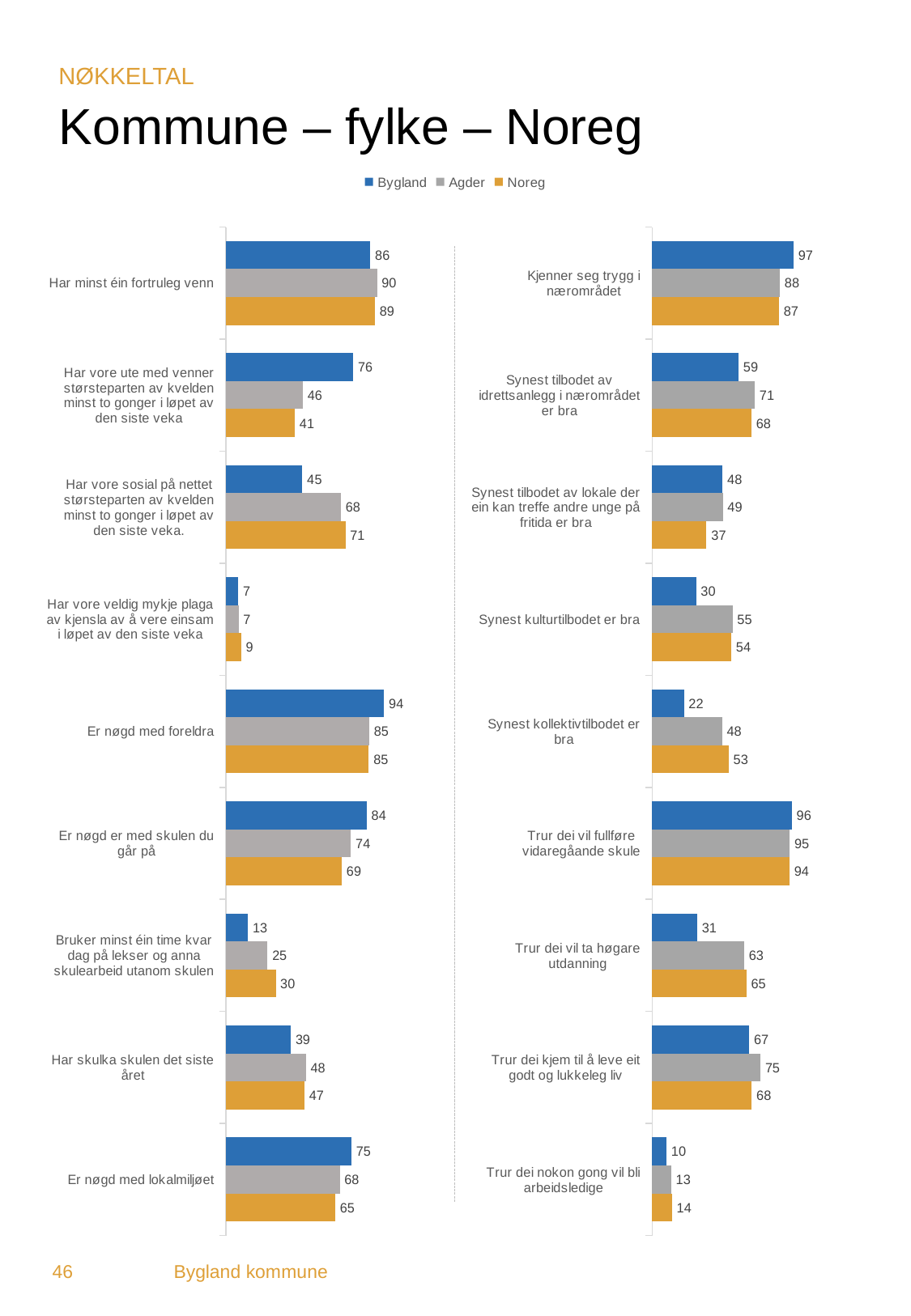

NØKKELTAL
Kommune – fylke – Noreg

### Chart

| Category | Noreg | Agder | Bygland |
|---|---|---|---|
| Har minst éin fortruleg venn | 88.67 | 89.84 | 85.92 |

### Chart

| Category | Bygland | Agder | Noreg |
|---|---|---|---|
| Har minst éin fortruleg venn | 85.92 | 89.84 | 88.67 |
| Har vore ute med venner størsteparten av kvelden minst to gonger i løpet av den siste veka | 75.76 | 45.71 | 41.07 |
| Har vore sosial på nettet størsteparten av kvelden minst to gonger i løpet av den siste veka. | 45.45 | 68.44 | 71.06 |
| Har vore veldig mykje plaga av kjensla av å vere einsam i løpet av den siste veka | 7.25 | 7.47 | 8.99 |
| Er nøgd med foreldra | 94.12 | 85.32 | 85.01 |
| Er nøgd er med skulen du går på | 83.82 | 74.37 | 68.9 |
| Bruker minst éin time kvar dag på lekser og anna skulearbeid utanom skulen | 13.04 | 24.72 | 29.56 |
| Har skulka skulen det siste året | 38.57 | 47.52 | 46.75 |
| Er nøgd med lokalmiljøet | 74.63 | 67.7 | 65.02 |

### Chart

| Category | Bygland | Agder | Noreg |
|---|---|---|---|
| Kjenner seg trygg i nærområdet | 97.18 | 87.76 | 87.24 |
| Synest tilbodet av idrettsanlegg i nærområdet er bra | 59.38 | 70.54 | 68.25 |
| Synest tilbodet av lokale der ein kan treffe andre unge på fritida er bra | 48.44 | 48.53 | 37.34 |
| Synest kulturtilbodet er bra | 30.16 | 55.26 | 54.37 |
| Synest kollektivtilbodet er bra | 21.88 | 48.01 | 52.54 |
| Trur dei vil fullføre vidaregåande skule | 95.89 | 94.6 | 94.43 |
| Trur dei vil ta høgare utdanning | 30.99 | 63.2 | 64.77 |
| Trur dei kjem til å leve eit godt og lukkeleg liv | 66.67 | 74.5 | 68.47 |
| Trur dei nokon gong vil bli arbeidsledige | 9.86 | 13.05 | 13.59 |
46	Bygland kommune